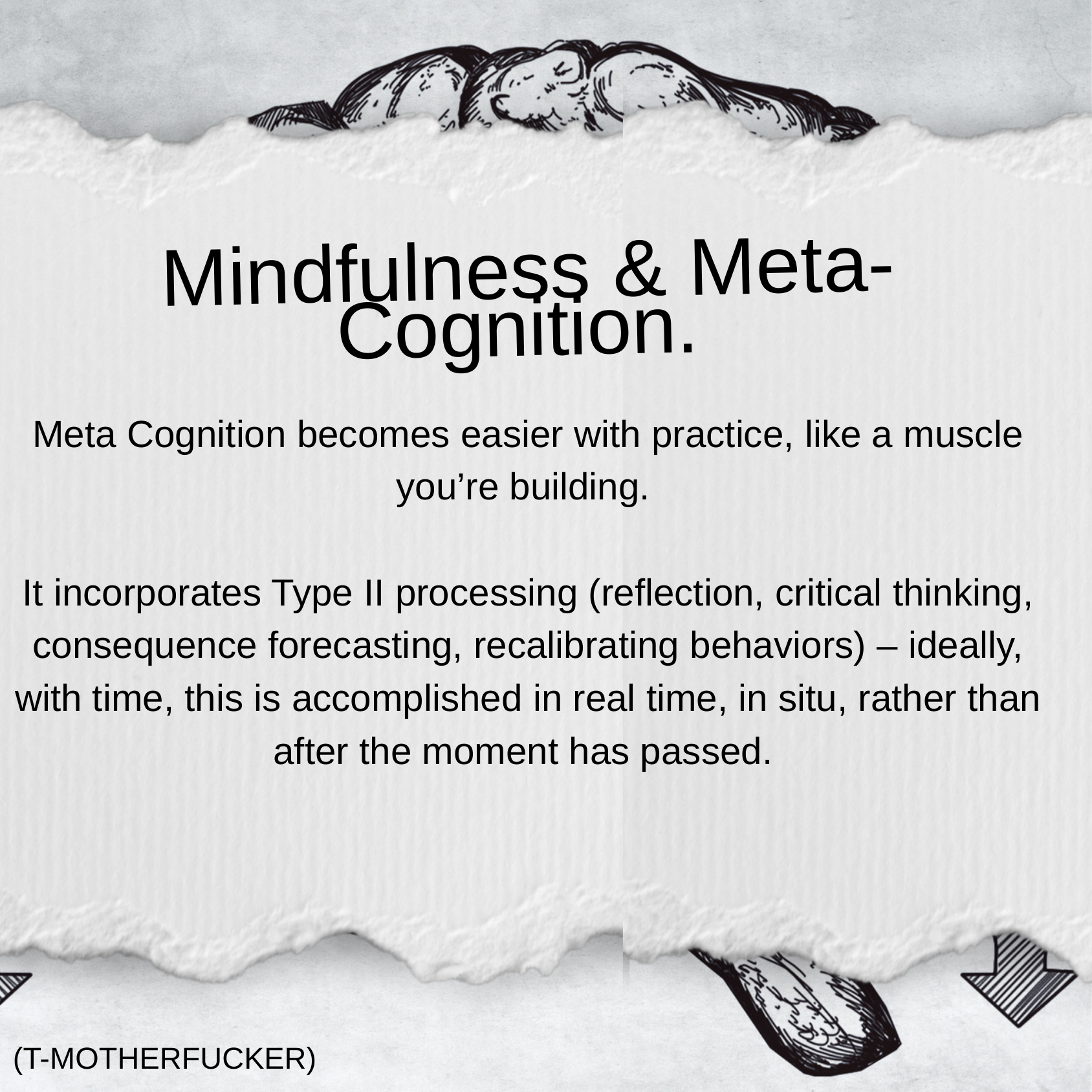

Mindfulness & Meta-Cognition.

Meta Cognition becomes easier with practice, like a muscle you’re building.

It incorporates Type II processing (reflection, critical thinking, consequence forecasting, recalibrating behaviors) – ideally, with time, this is accomplished in real time, in situ, rather than after the moment has passed.
(T-MOTHERFUCKER)